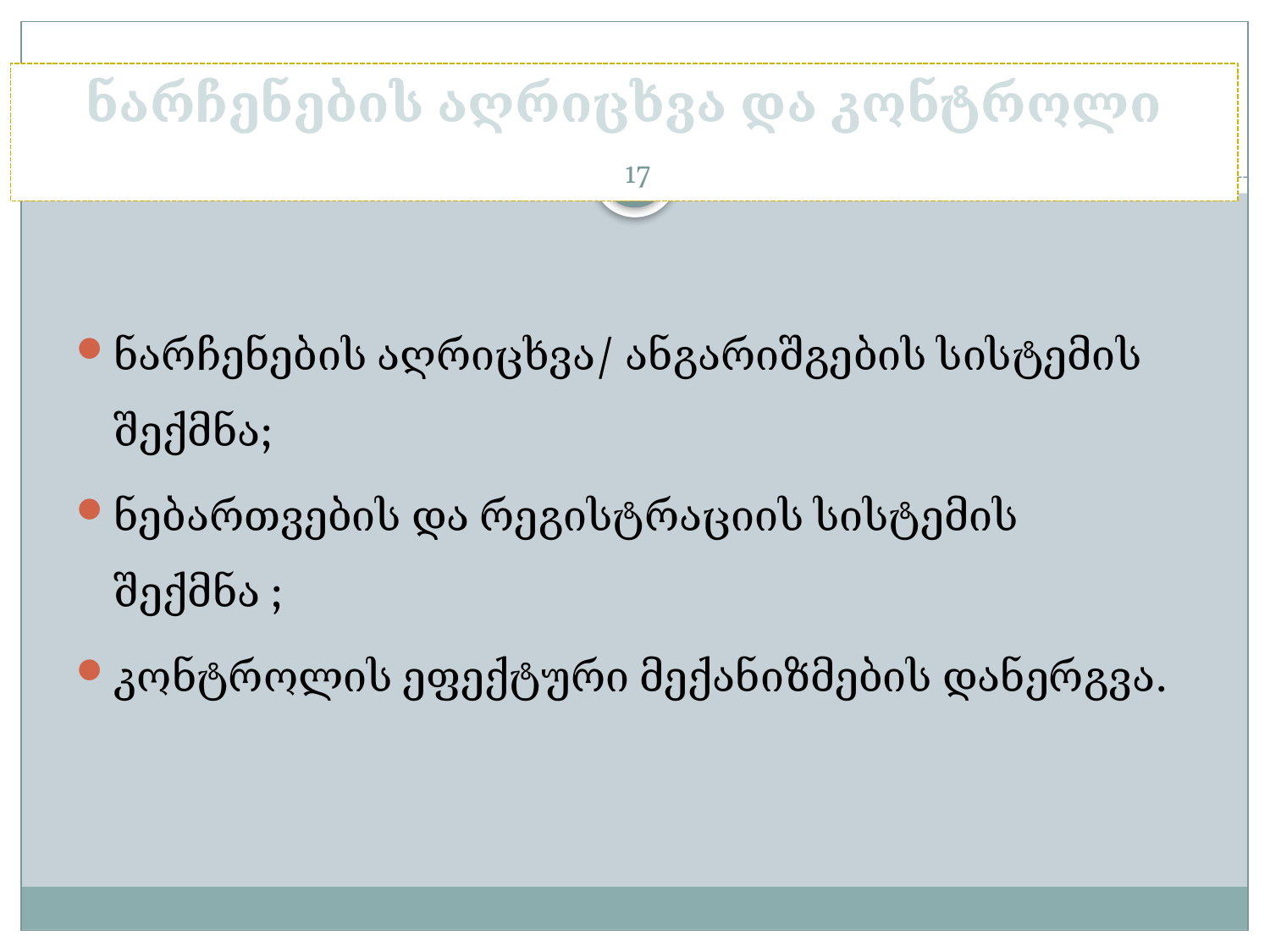

# ნარჩენების აღრიცხვა და კონტროლი
17
ნარჩენების აღრიცხვა/ ანგარიშგების სისტემის შექმნა;
ნებართვების და რეგისტრაციის სისტემის შექმნა ;
კონტროლის ეფექტური მექანიზმების დანერგვა.